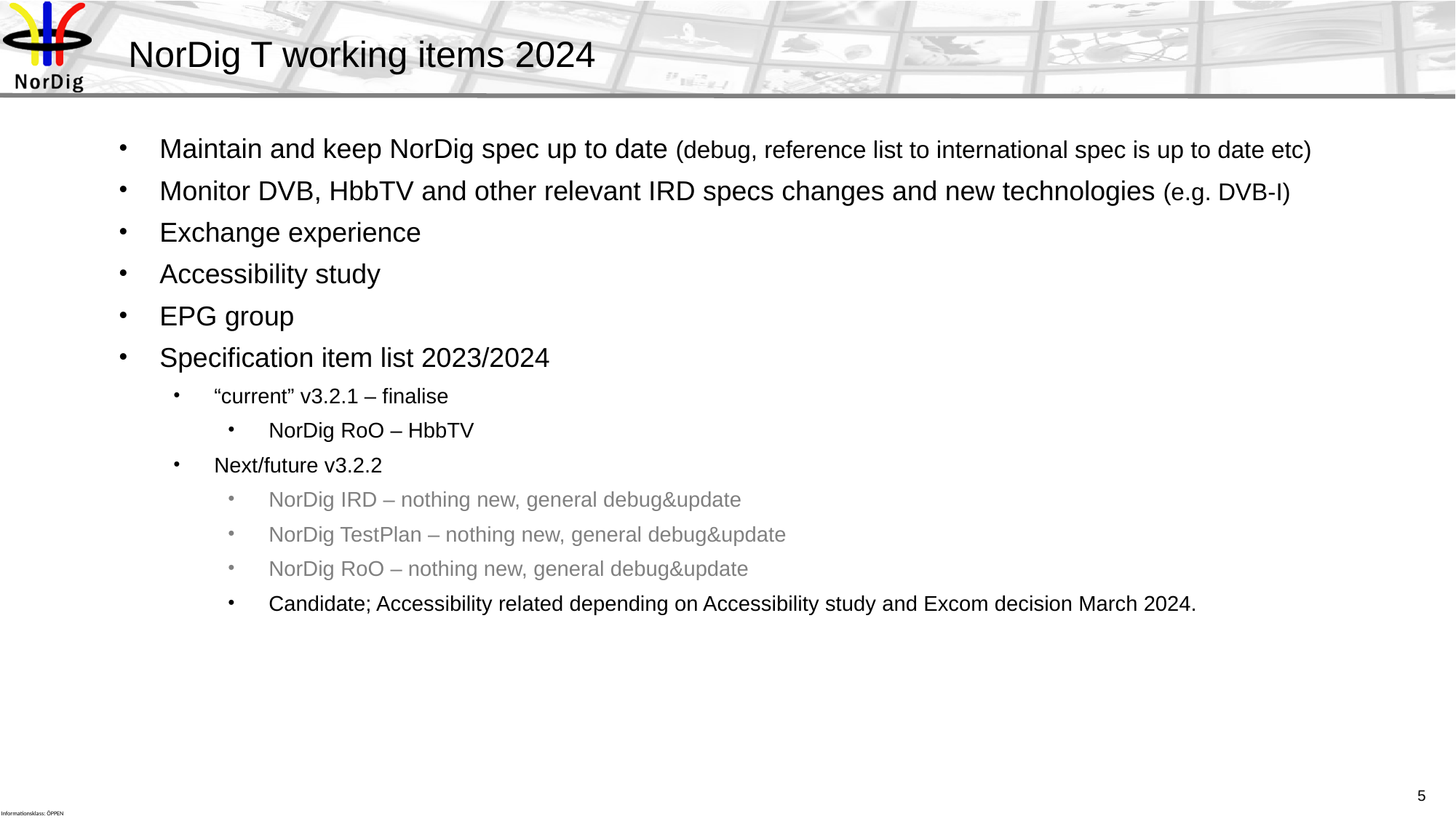

# NorDig T working items 2024
Maintain and keep NorDig spec up to date (debug, reference list to international spec is up to date etc)
Monitor DVB, HbbTV and other relevant IRD specs changes and new technologies (e.g. DVB-I)
Exchange experience
Accessibility study
EPG group
Specification item list 2023/2024
“current” v3.2.1 – finalise
NorDig RoO – HbbTV
Next/future v3.2.2
NorDig IRD – nothing new, general debug&update
NorDig TestPlan – nothing new, general debug&update
NorDig RoO – nothing new, general debug&update
Candidate; Accessibility related depending on Accessibility study and Excom decision March 2024.
5